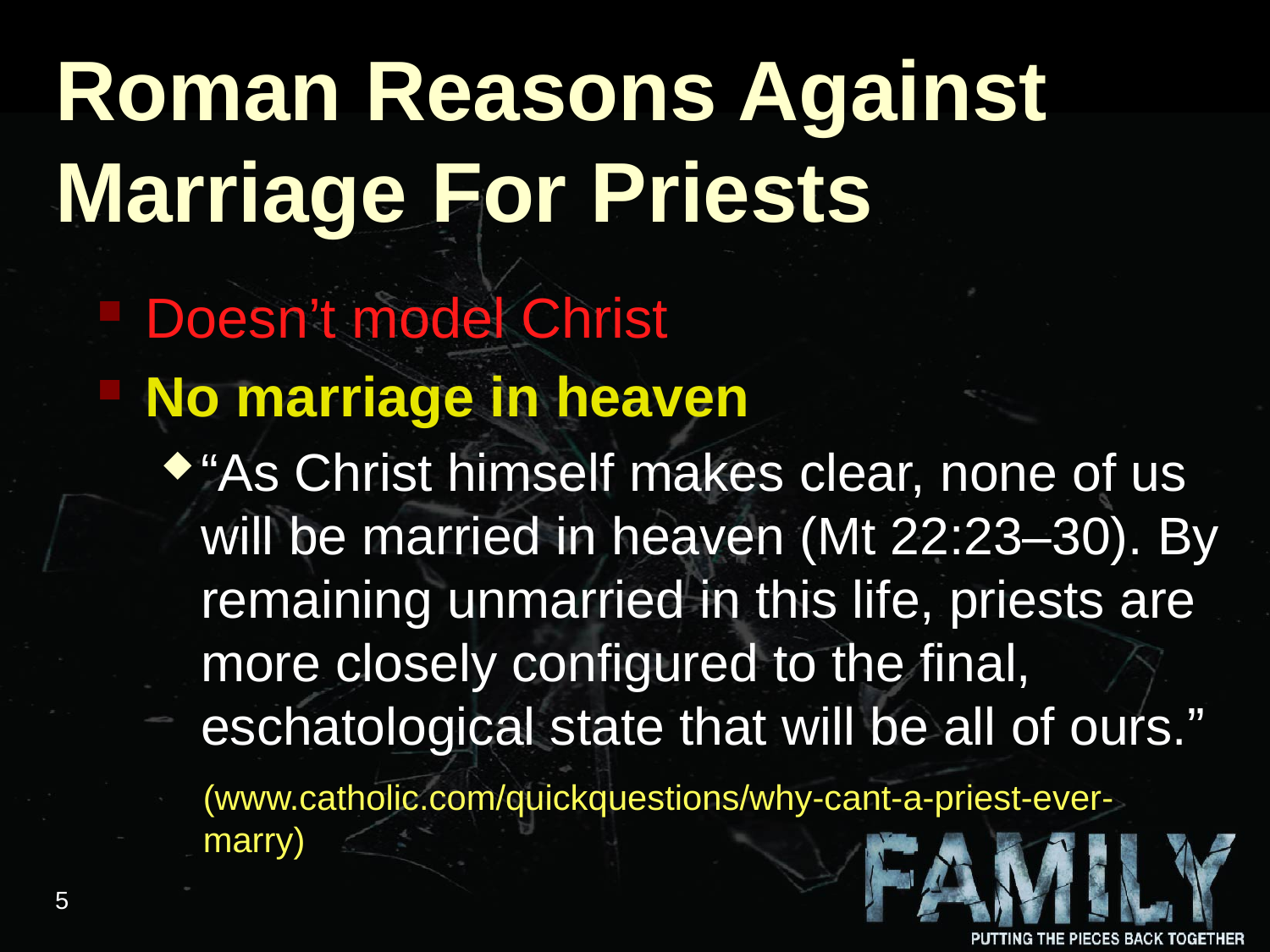

# Roman Reasons Against Marriage For Priests
Doesn’t model Christ
No marriage in heaven
“As Christ himself makes clear, none of us will be married in heaven (Mt 22:23–30). By remaining unmarried in this life, priests are more closely configured to the final, eschatological state that will be all of ours.”
(www.catholic.com/quickquestions/why-cant-a-priest-ever-marry)
5